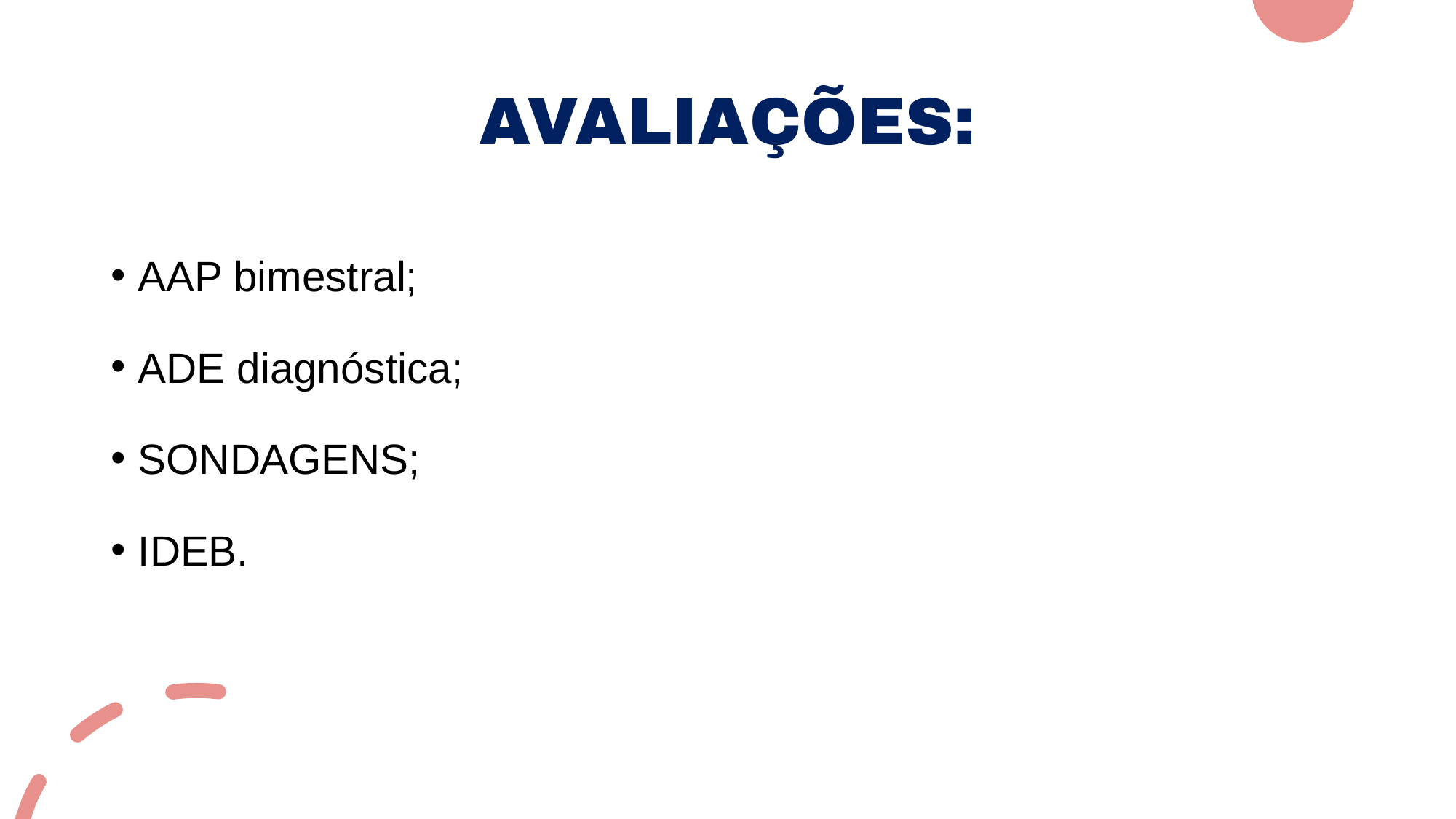

# AVALIAÇÕES:
AAP bimestral;
ADE diagnóstica;
SONDAGENS;
IDEB.